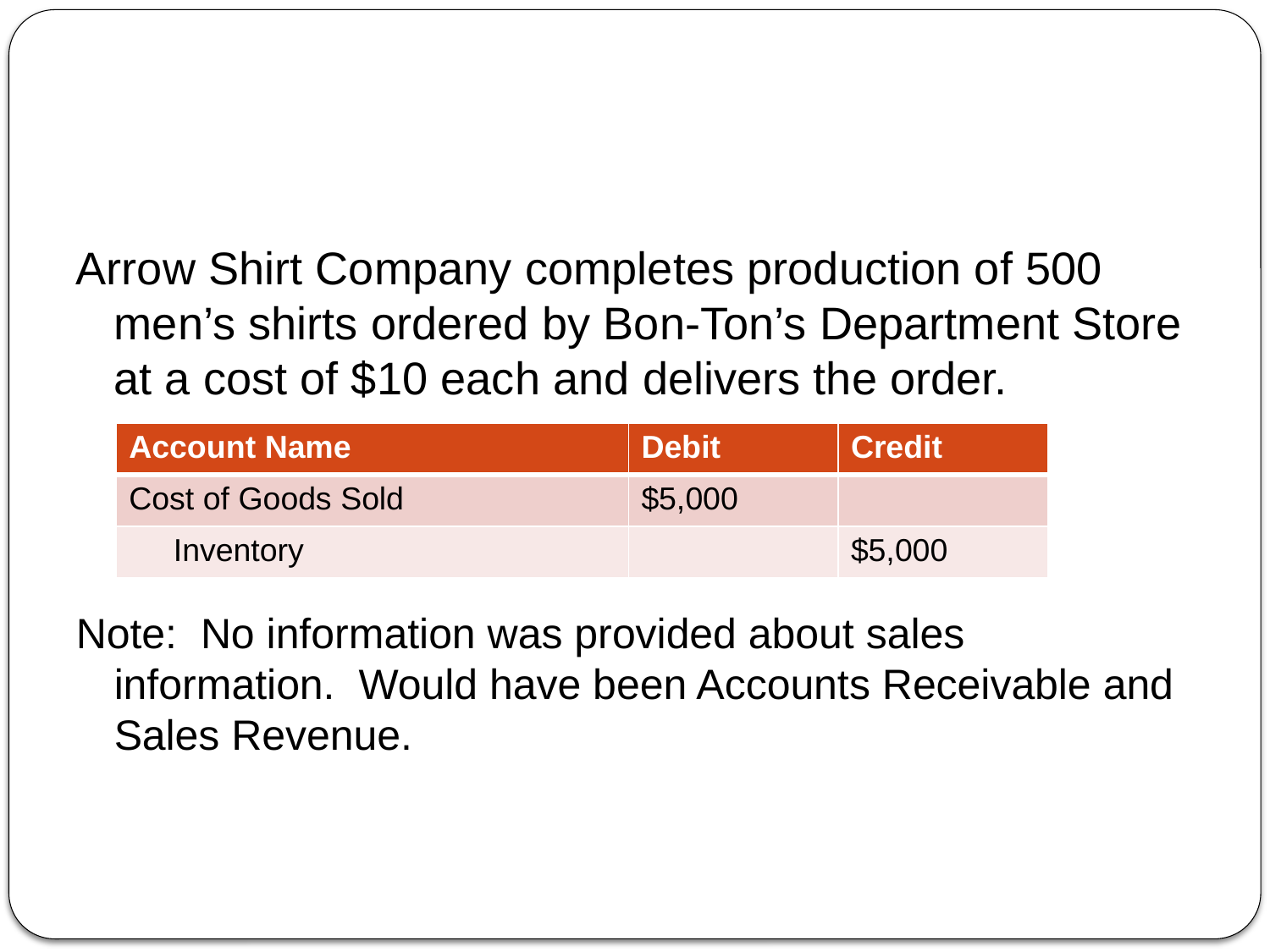

#
Arrow Shirt Company completes production of 500 men’s shirts ordered by Bon-Ton’s Department Store at a cost of $10 each and delivers the order.

Note:  No information was provided about sales information.  Would have been Accounts Receivable and Sales Revenue.

| Account Name | Debit | Credit |
| --- | --- | --- |
| Cost of Goods Sold | $5,000 |  |
| Inventory |  | $5,000 |